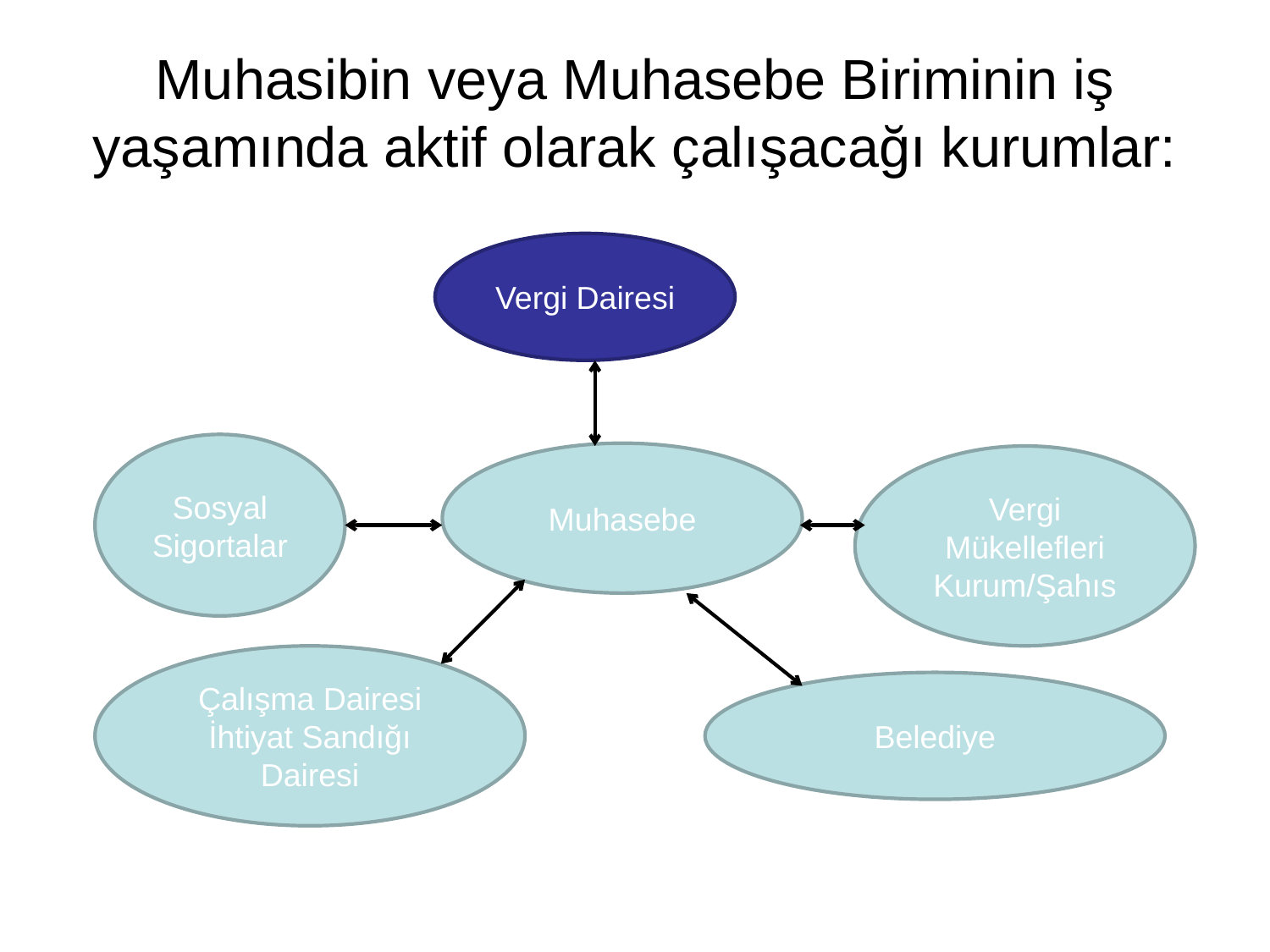

# Muhasibin veya Muhasebe Biriminin iş yaşamında aktif olarak çalışacağı kurumlar:
Vergi Dairesi
Sosyal Sigortalar
Muhasebe
Vergi Mükellefleri
Kurum/Şahıs
Çalışma Dairesi
İhtiyat Sandığı Dairesi
Belediye